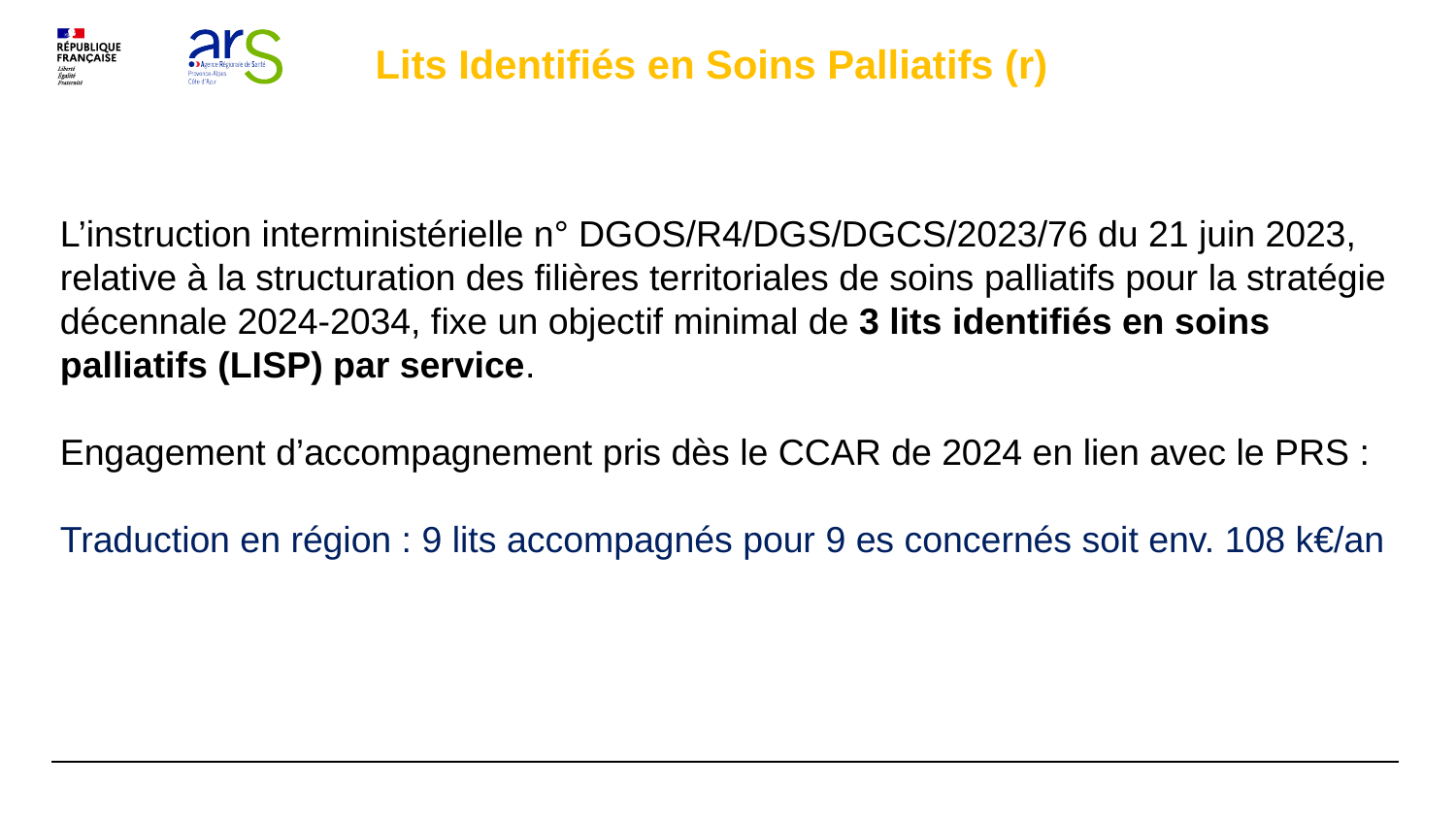

Lits Identifiés en Soins Palliatifs (r)
L’instruction interministérielle n° DGOS/R4/DGS/DGCS/2023/76 du 21 juin 2023, relative à la structuration des filières territoriales de soins palliatifs pour la stratégie décennale 2024-2034, fixe un objectif minimal de 3 lits identifiés en soins palliatifs (LISP) par service.

Engagement d’accompagnement pris dès le CCAR de 2024 en lien avec le PRS :

Traduction en région : 9 lits accompagnés pour 9 es concernés soit env. 108 k€/an